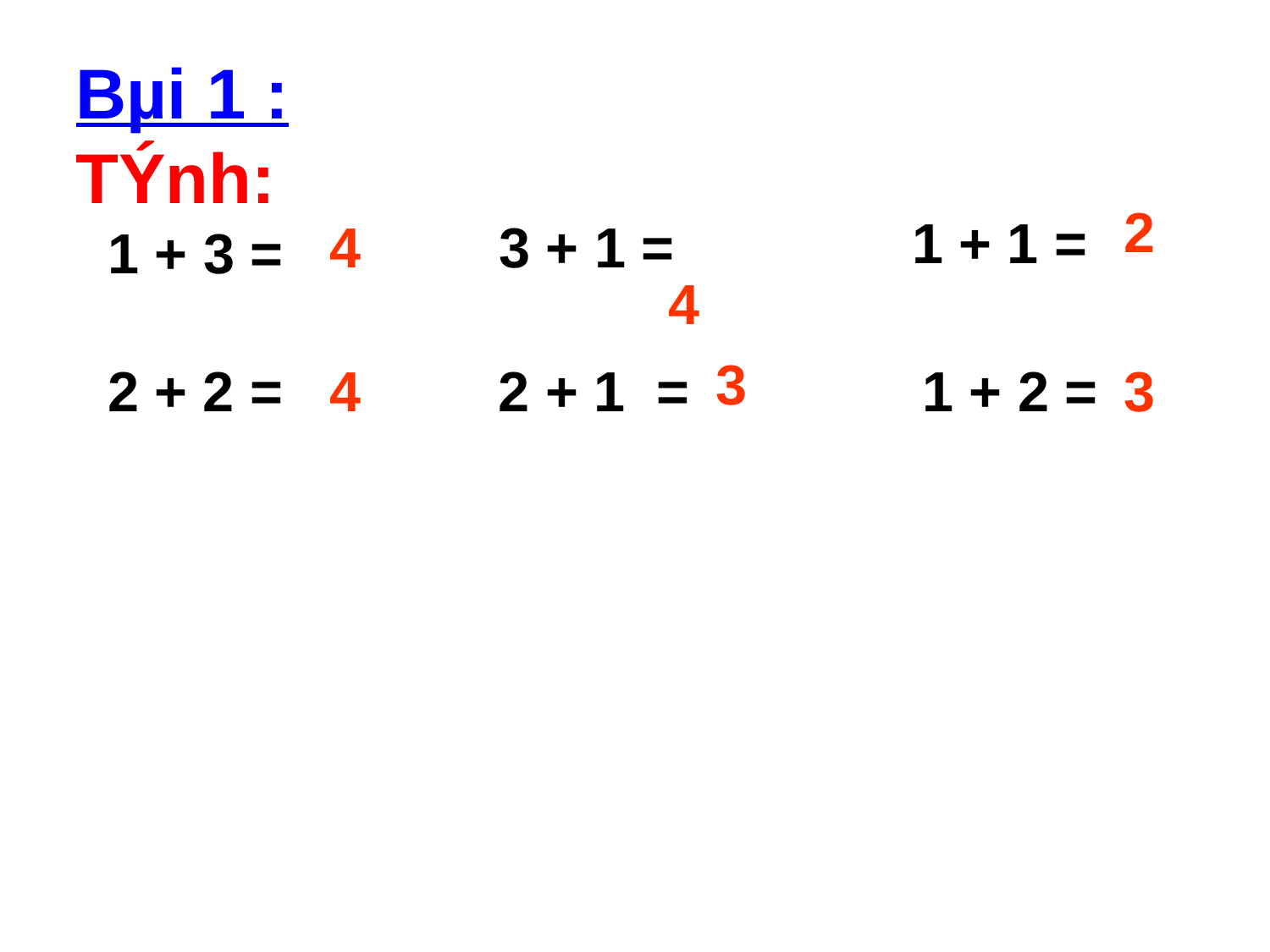

Bµi 1 : TÝnh:
2
  4
1 + 1 =
4
  3 + 1 =
1 + 3 =
   3
2 + 2 =
4
   2 + 1  =
1 + 2 =
3